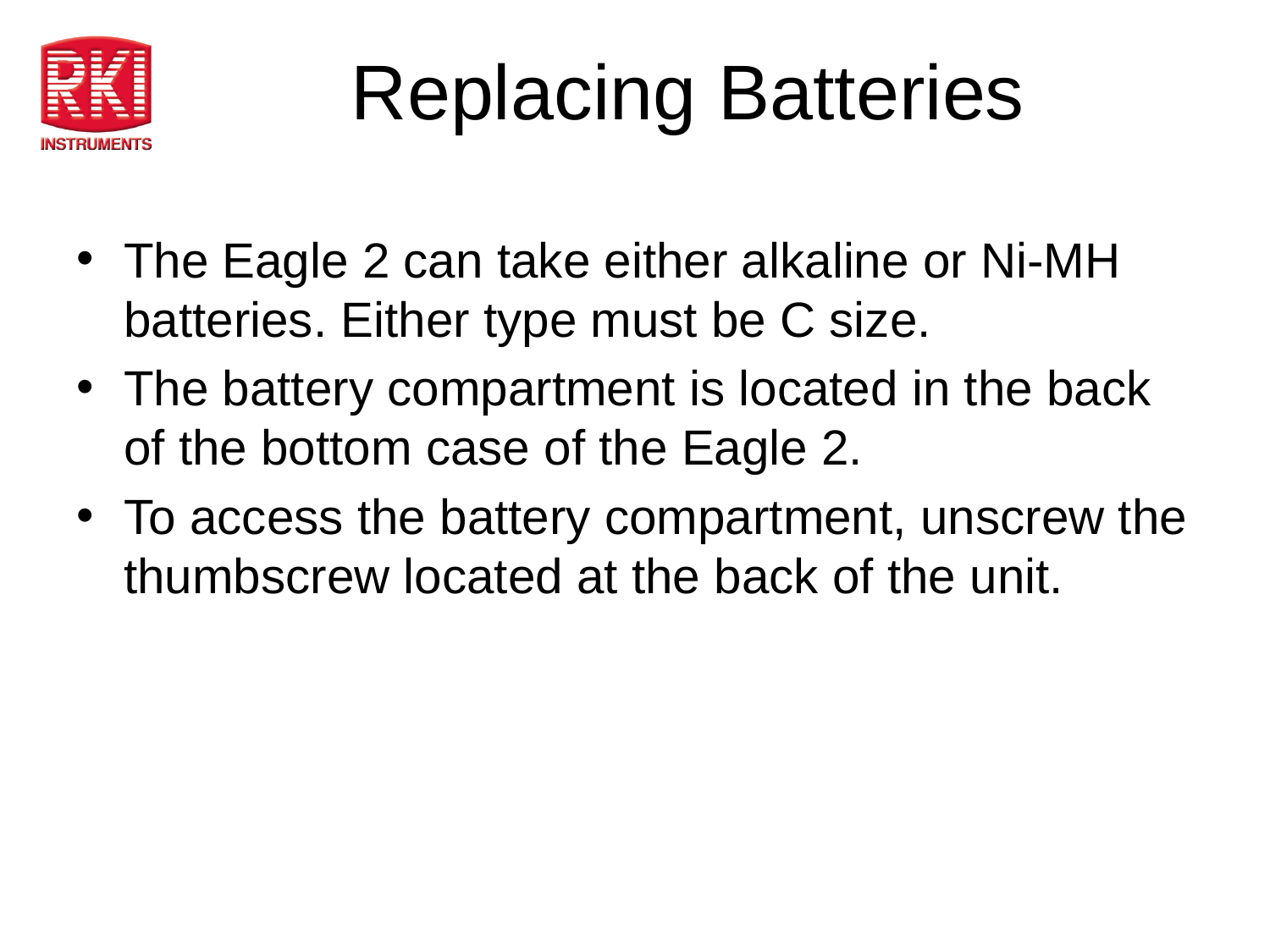

# Replacing Batteries
The Eagle 2 can take either alkaline or Ni-MH batteries. Either type must be C size.
The battery compartment is located in the back of the bottom case of the Eagle 2.
To access the battery compartment, unscrew the thumbscrew located at the back of the unit.